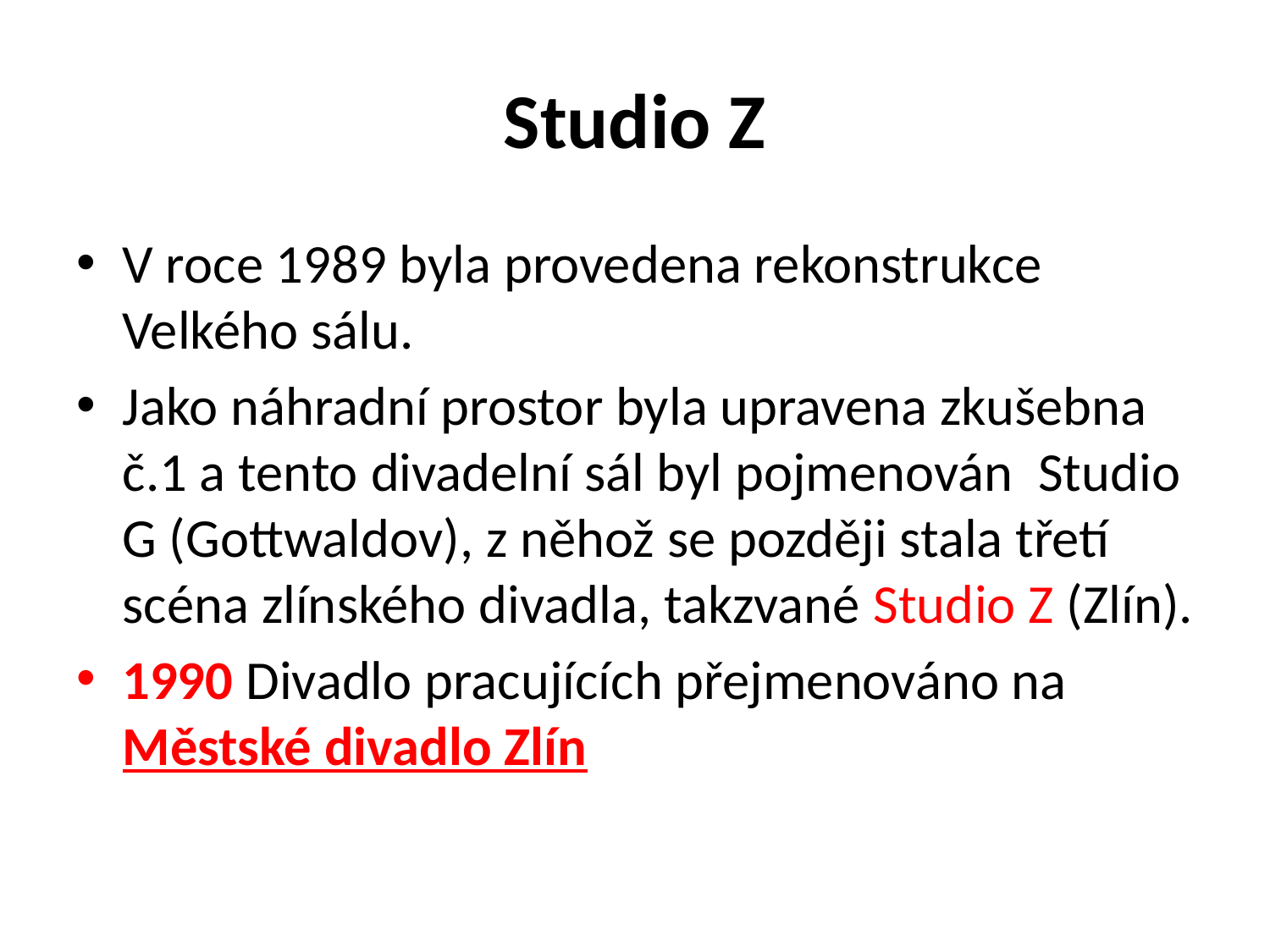

# Studio Z
V roce 1989 byla provedena rekonstrukce Velkého sálu.
Jako náhradní prostor byla upravena zkušebna č.1 a tento divadelní sál byl pojmenován  Studio G (Gottwaldov), z něhož se později stala třetí scéna zlínského divadla, takzvané Studio Z (Zlín).
1990 Divadlo pracujících přejmenováno na Městské divadlo Zlín